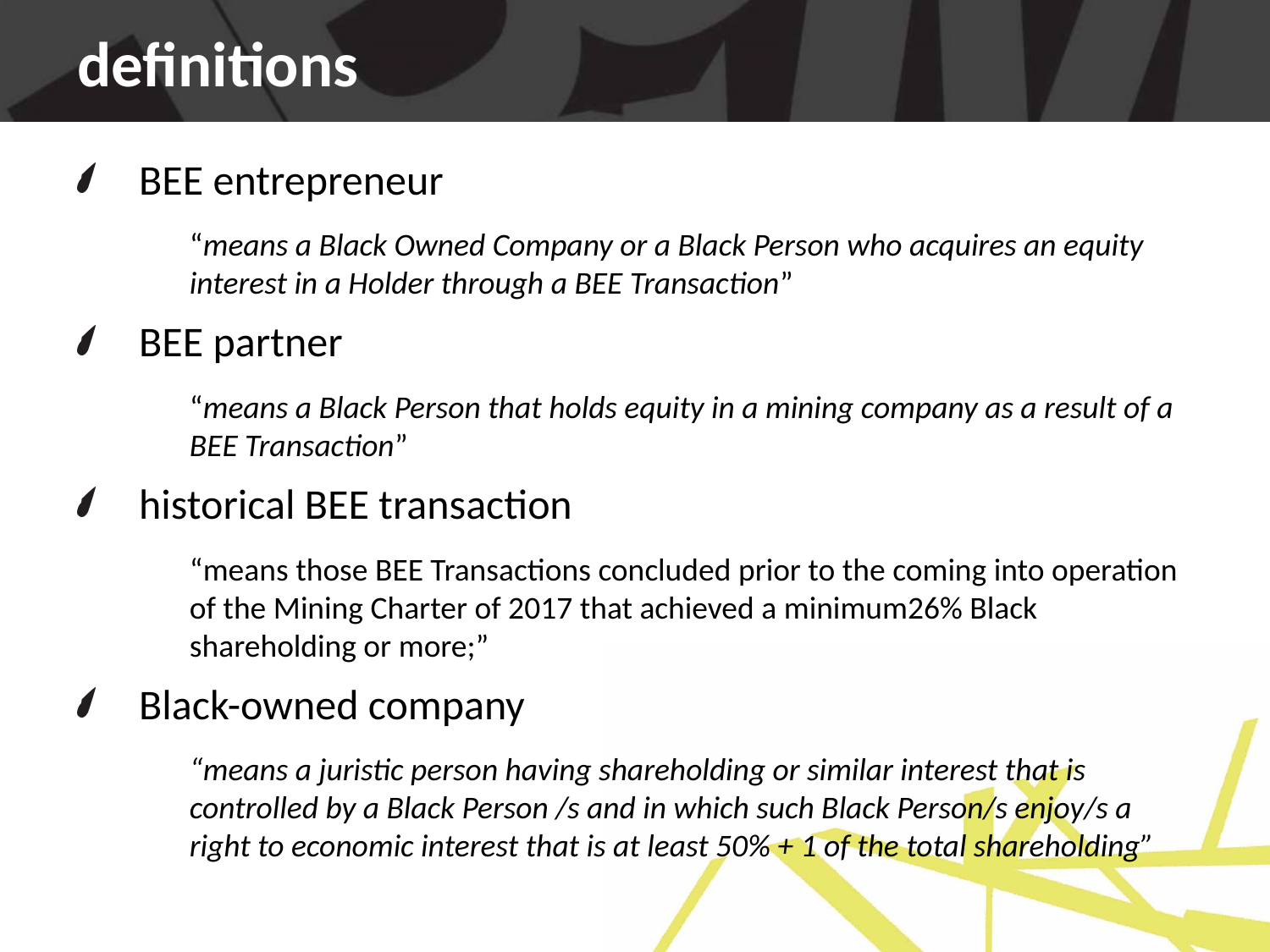

# definitions
BEE entrepreneur
“means a Black Owned Company or a Black Person who acquires an equity interest in a Holder through a BEE Transaction”
BEE partner
“means a Black Person that holds equity in a mining company as a result of a BEE Transaction”
historical BEE transaction
“means those BEE Transactions concluded prior to the coming into operation of the Mining Charter of 2017 that achieved a minimum26% Black shareholding or more;”
Black-owned company
“means a juristic person having shareholding or similar interest that is controlled by a Black Person /s and in which such Black Person/s enjoy/s a right to economic interest that is at least 50% + 1 of the total shareholding”